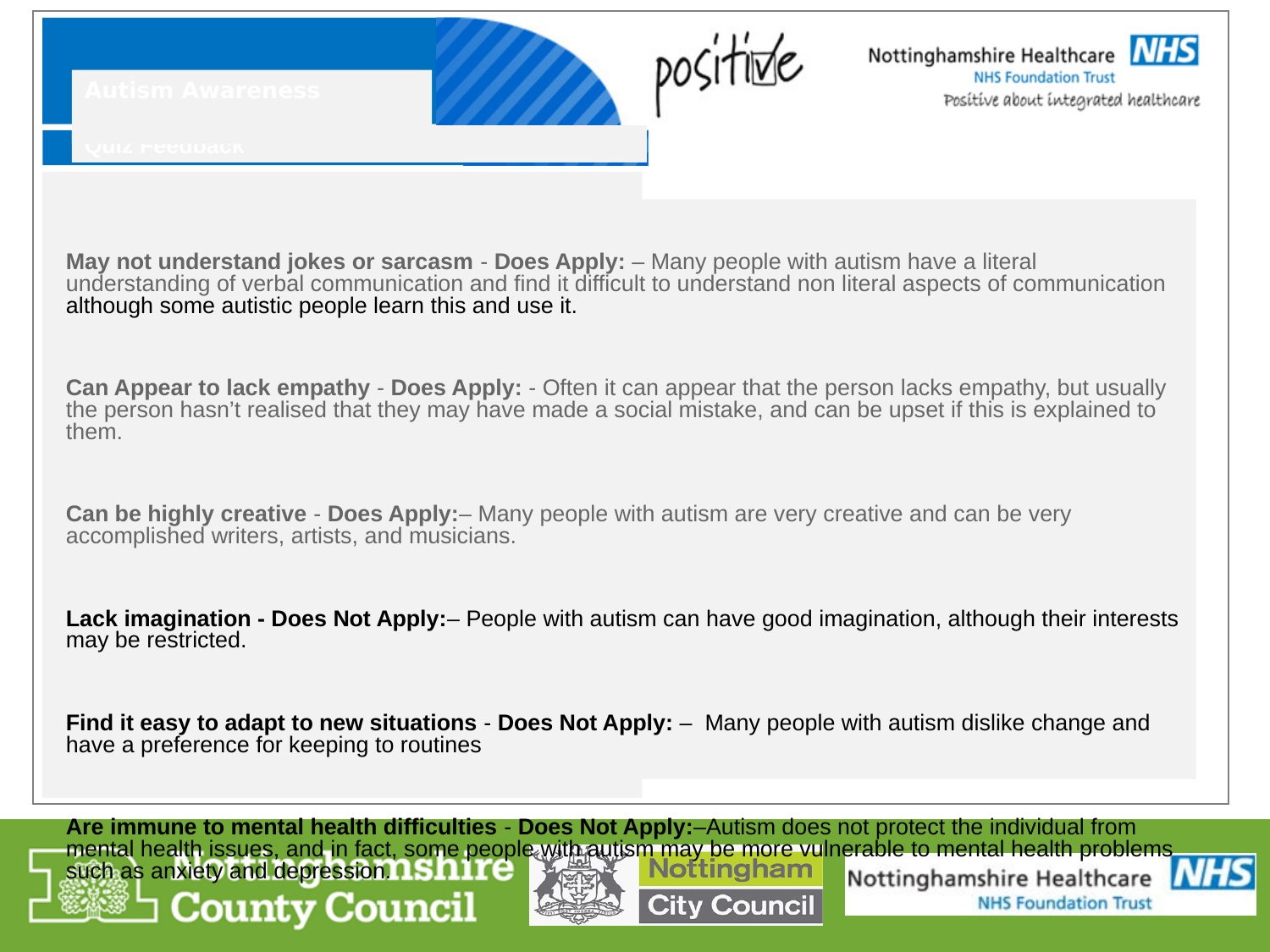

Autism Awareness

Quiz Feedback

May not understand jokes or sarcasm - Does Apply: – Many people with autism have a literal understanding of verbal communication and find it difficult to understand non literal aspects of communication although some autistic people learn this and use it.

Can Appear to lack empathy - Does Apply: - Often it can appear that the person lacks empathy, but usually the person hasn’t realised that they may have made a social mistake, and can be upset if this is explained to them.

Can be highly creative - Does Apply:– Many people with autism are very creative and can be very accomplished writers, artists, and musicians.

Lack imagination - Does Not Apply:– People with autism can have good imagination, although their interests may be restricted.

Find it easy to adapt to new situations - Does Not Apply: –  Many people with autism dislike change and have a preference for keeping to routines

Are immune to mental health difficulties - Does Not Apply:–Autism does not protect the individual from mental health issues, and in fact, some people with autism may be more vulnerable to mental health problems such as anxiety and depression.